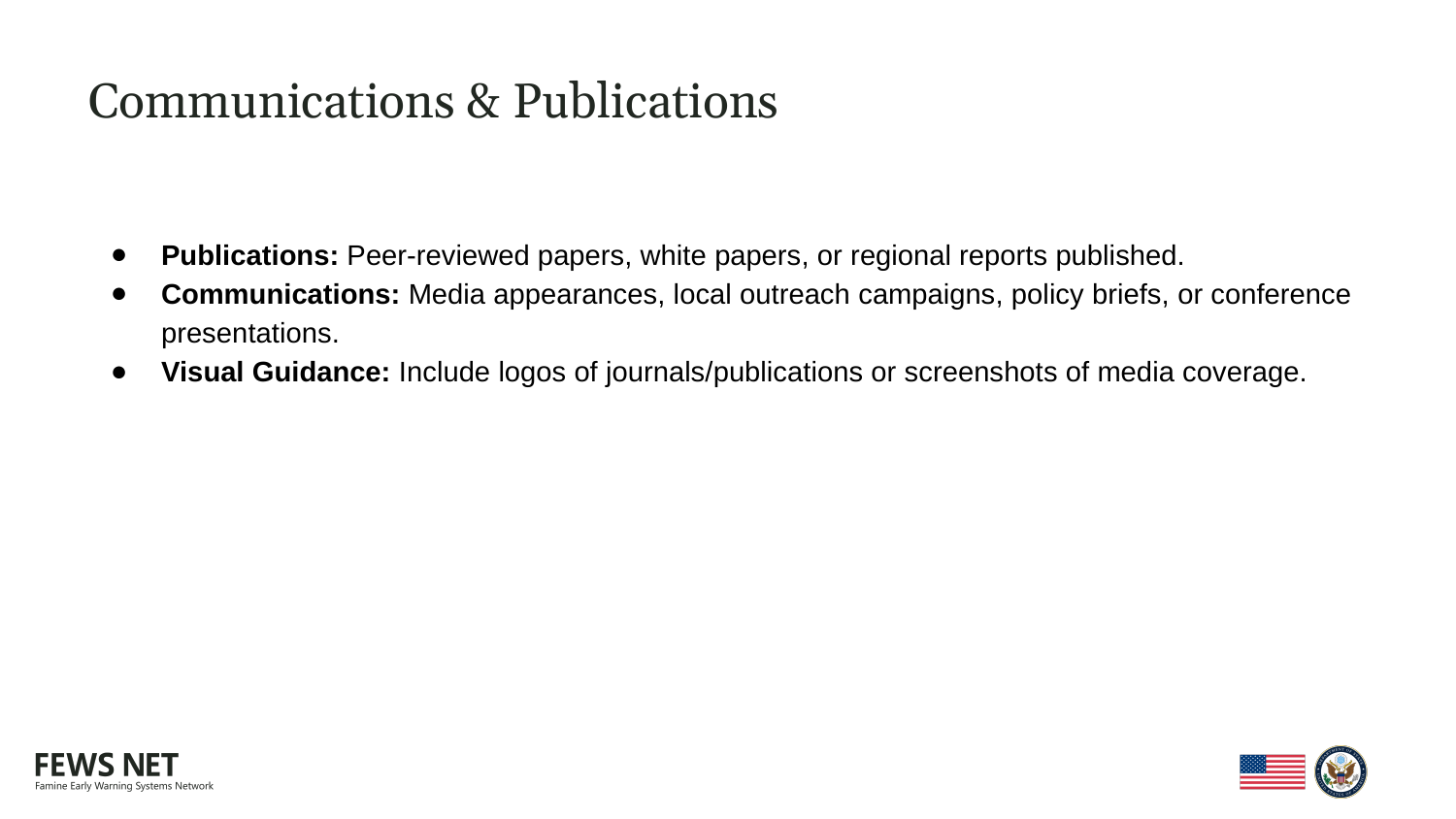

# Communications & Publications

Publications: Peer-reviewed papers, white papers, or regional reports published.
Communications: Media appearances, local outreach campaigns, policy briefs, or conference presentations.
Visual Guidance: Include logos of journals/publications or screenshots of media coverage.